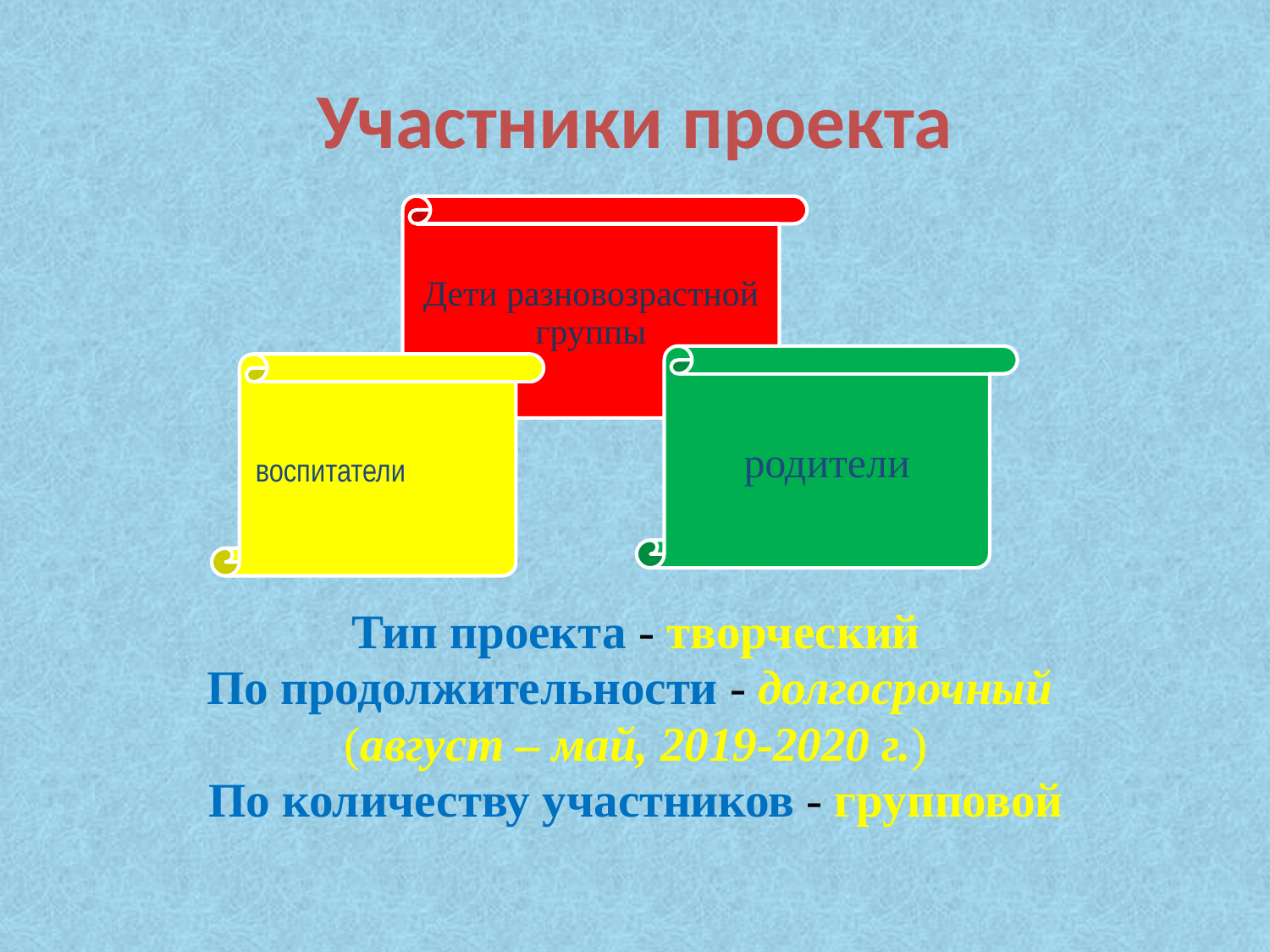

# Участники проекта
Дети разновозрастной группы
родители
  воспитатели

Тип проекта - творческий
По продолжительности - долгосрочный
(август – май, 2019-2020 г.)
По количеству участников - групповой